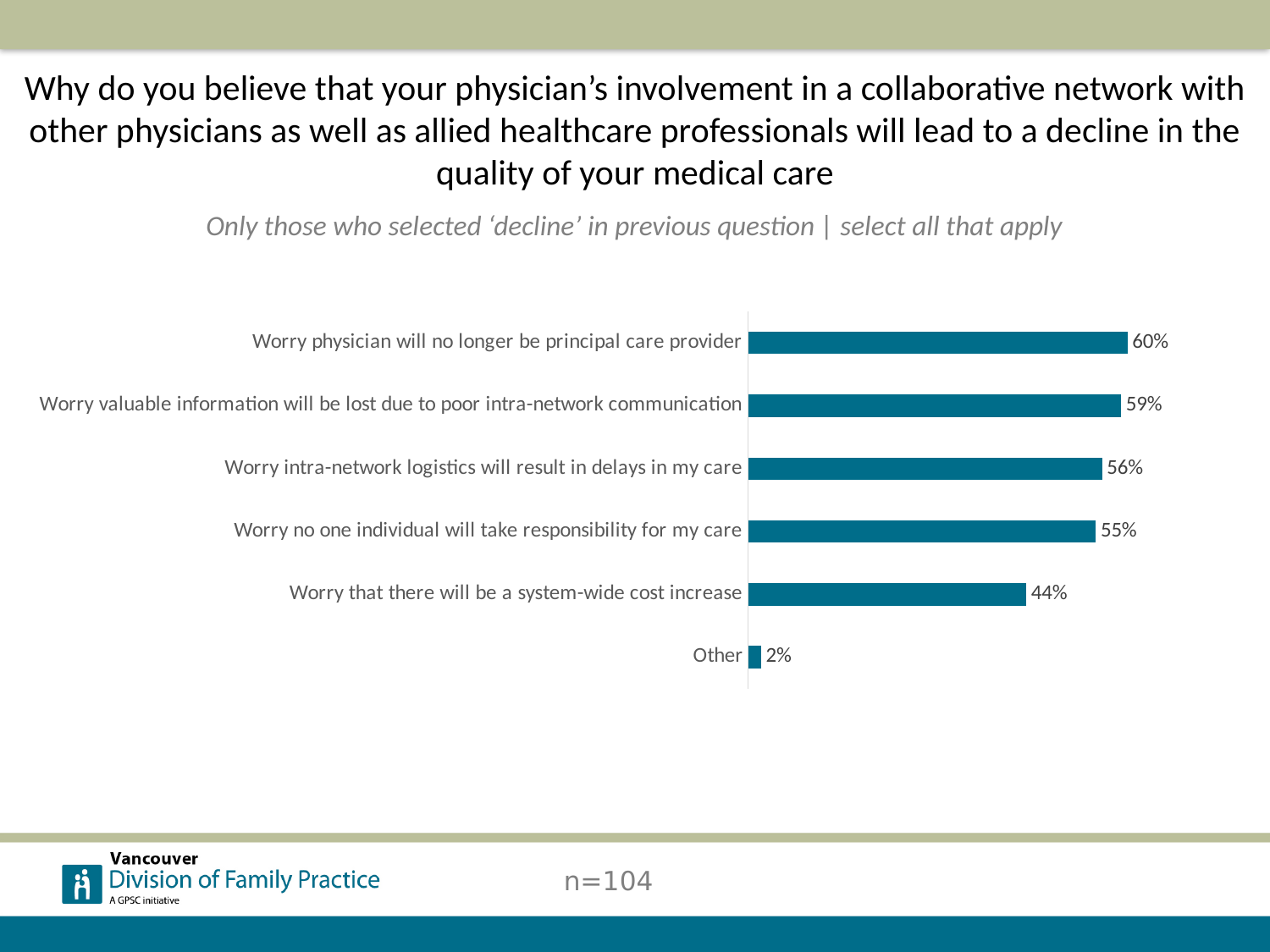

Why do you believe that your physician’s involvement in a collaborative network with other physicians as well as allied healthcare professionals will lead to a decline in the quality of your medical care
Only those who selected ‘decline’ in previous question | select all that apply

### Chart

| Category | Series 1 |
|---|---|
| Worry physician will no longer be principal care provider | 0.6 |
| Worry valuable information will be lost due to poor intra-network communication | 0.59 |
| Worry intra-network logistics will result in delays in my care | 0.56 |
| Worry no one individual will take responsibility for my care | 0.55 |
| Worry that there will be a system-wide cost increase | 0.44 |
| Other | 0.02 |
n=104